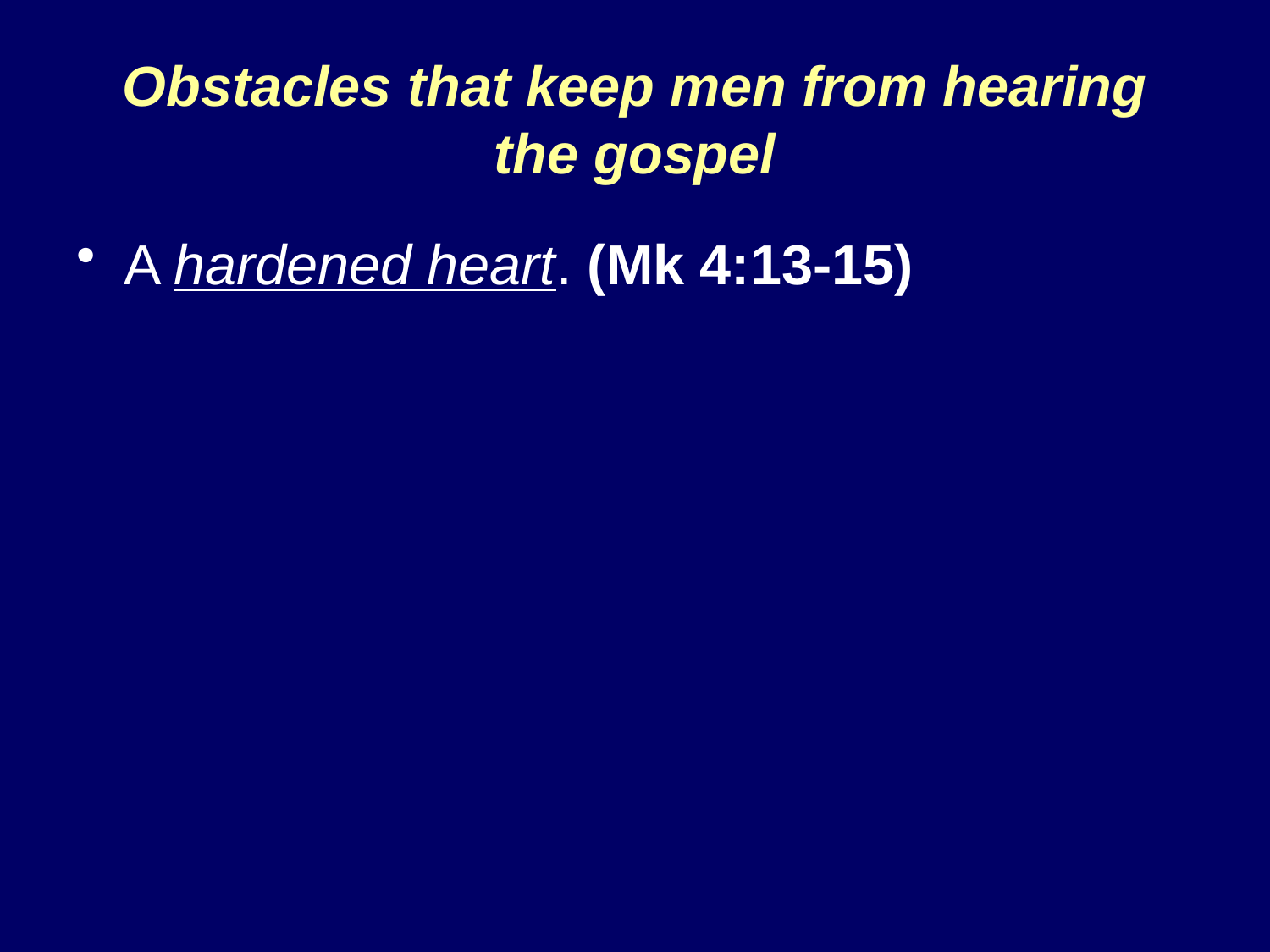

# Obstacles that keep men from hearing the gospel
A hardened heart. (Mk 4:13-15)